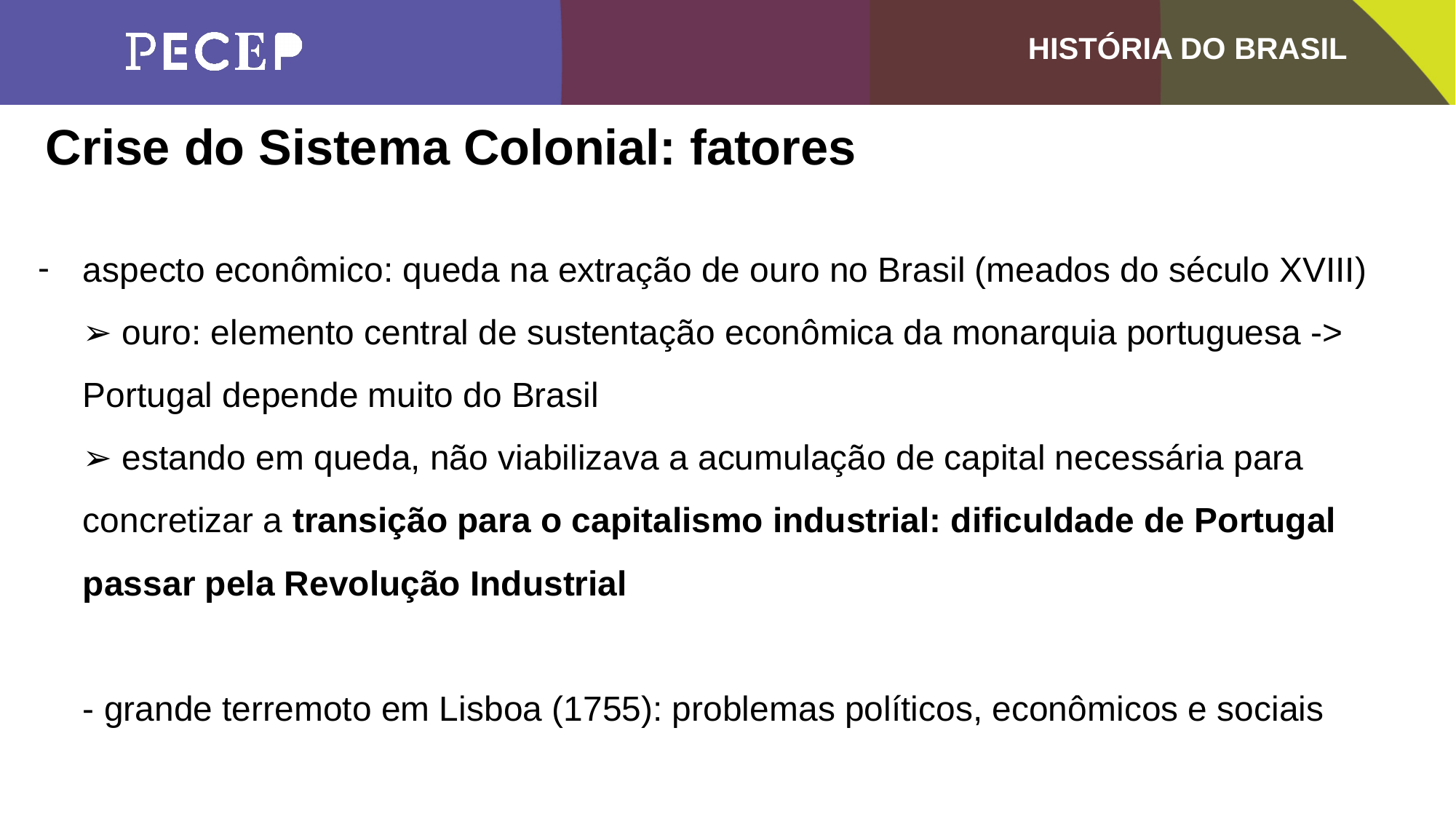

Crise do Sistema Colonial: fatores
aspecto econômico: queda na extração de ouro no Brasil (meados do século XVIII)
➢ ouro: elemento central de sustentação econômica da monarquia portuguesa -> Portugal depende muito do Brasil
➢ estando em queda, não viabilizava a acumulação de capital necessária para concretizar a transição para o capitalismo industrial: dificuldade de Portugal passar pela Revolução Industrial

- grande terremoto em Lisboa (1755): problemas políticos, econômicos e sociais